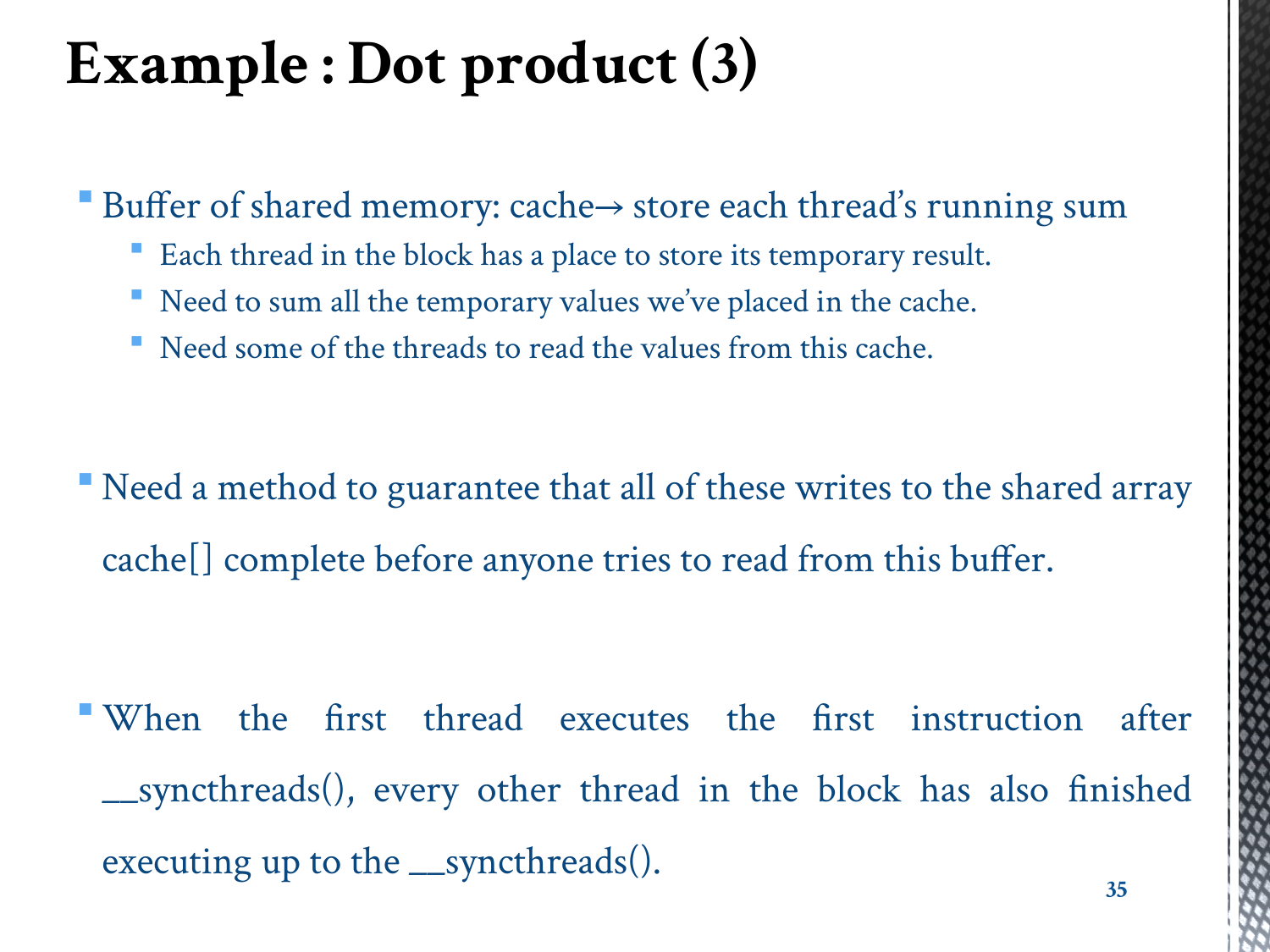

# Example : Dot product (3)
Buffer of shared memory: cache→ store each thread’s running sum
Each thread in the block has a place to store its temporary result.
Need to sum all the temporary values we’ve placed in the cache.
Need some of the threads to read the values from this cache.

Need a method to guarantee that all of these writes to the shared array cache[] complete before anyone tries to read from this buffer.

When the first thread executes the first instruction after __syncthreads(), every other thread in the block has also finished executing up to the __syncthreads().
35